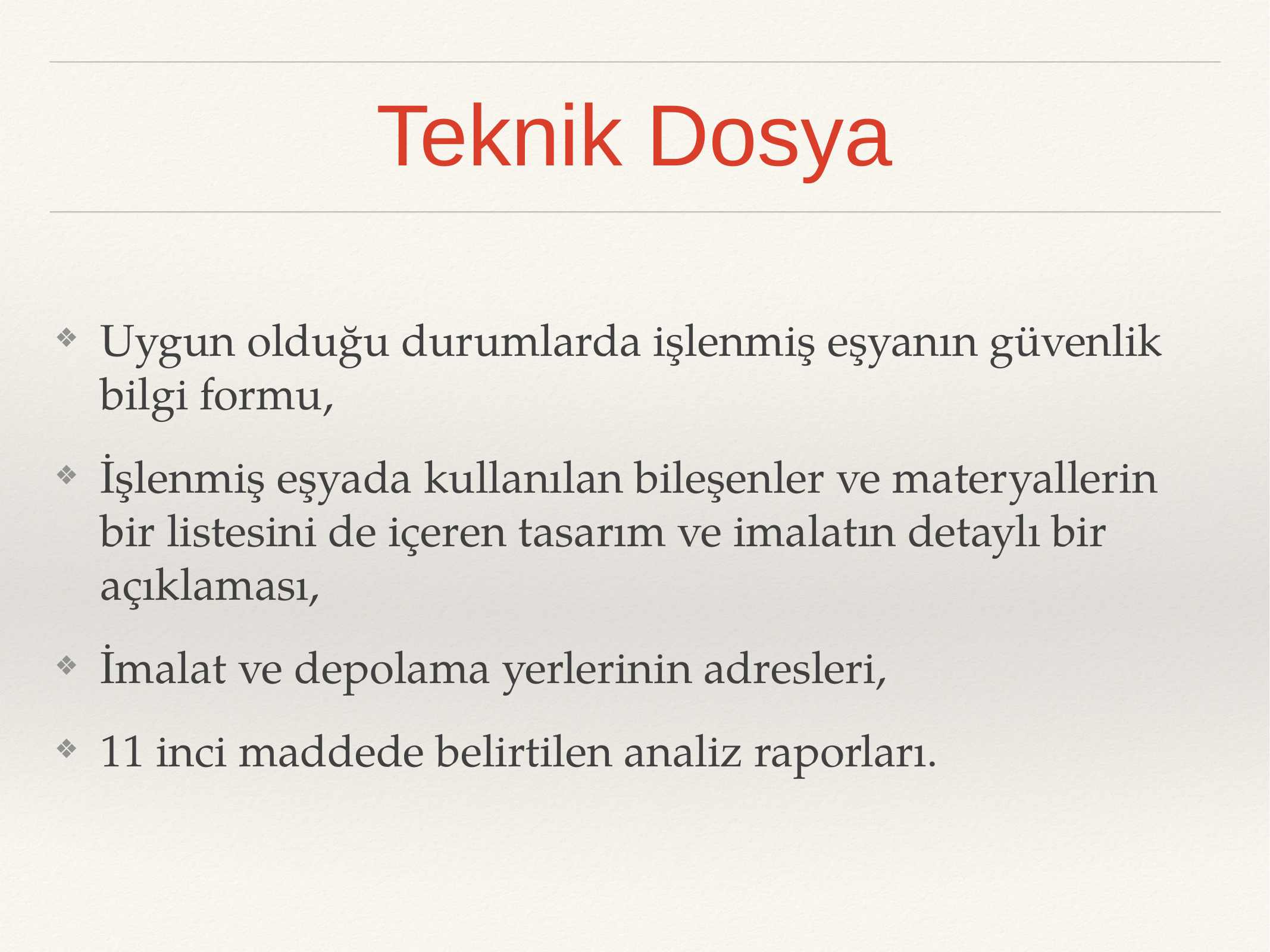

# Teknik Dosya
Uygun olduğu durumlarda işlenmiş eşyanın güvenlik bilgi formu,
İşlenmiş eşyada kullanılan bileşenler ve materyallerin bir listesini de içeren tasarım ve imalatın detaylı bir açıklaması,
İmalat ve depolama yerlerinin adresleri,
11 inci maddede belirtilen analiz raporları.